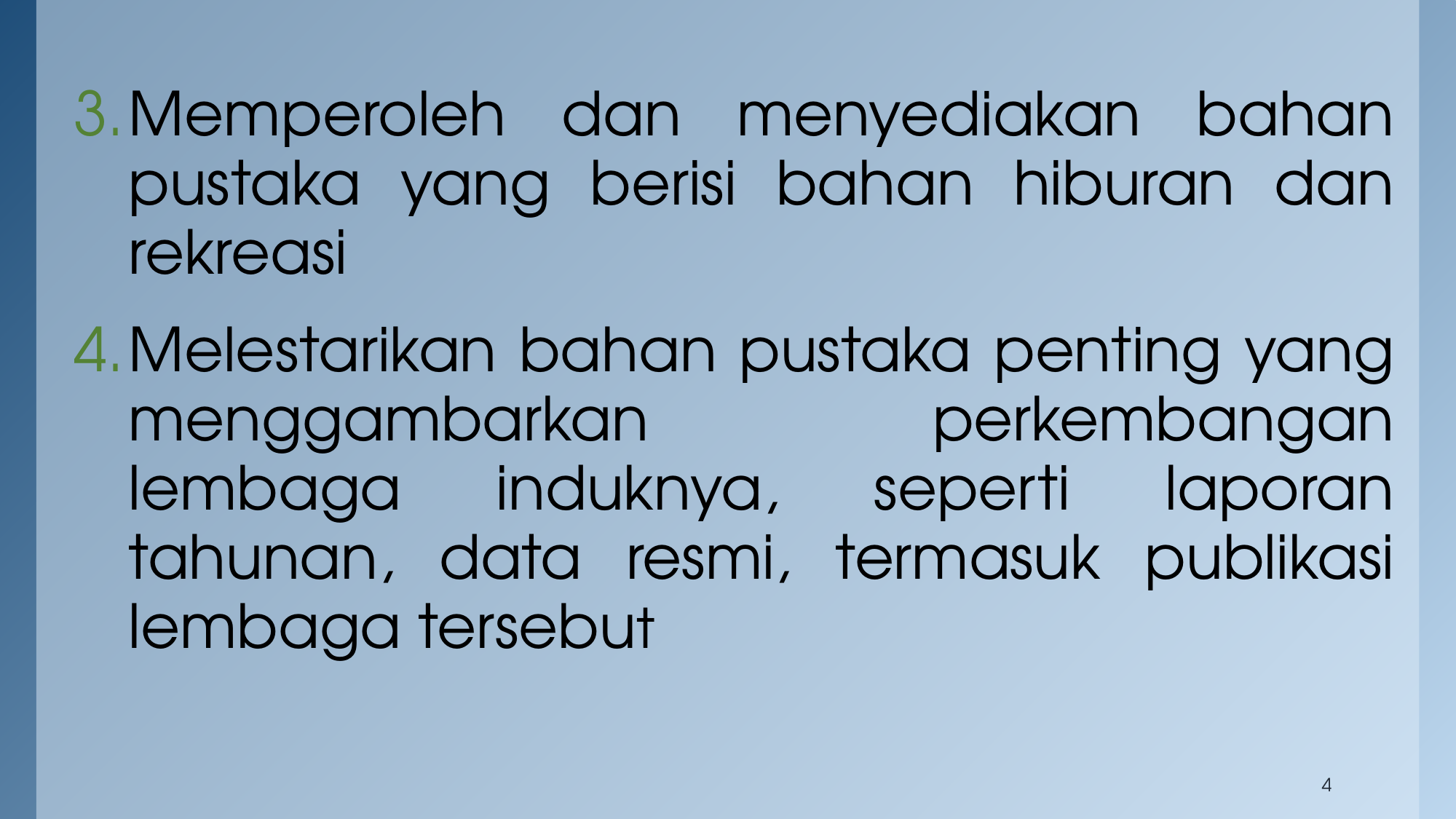

Memperoleh dan menyediakan bahan pustaka yang berisi bahan hiburan dan rekreasi
Melestarikan bahan pustaka penting yang menggambarkan perkembangan lembaga induknya, seperti laporan tahunan, data resmi, termasuk publikasi lembaga tersebut
4